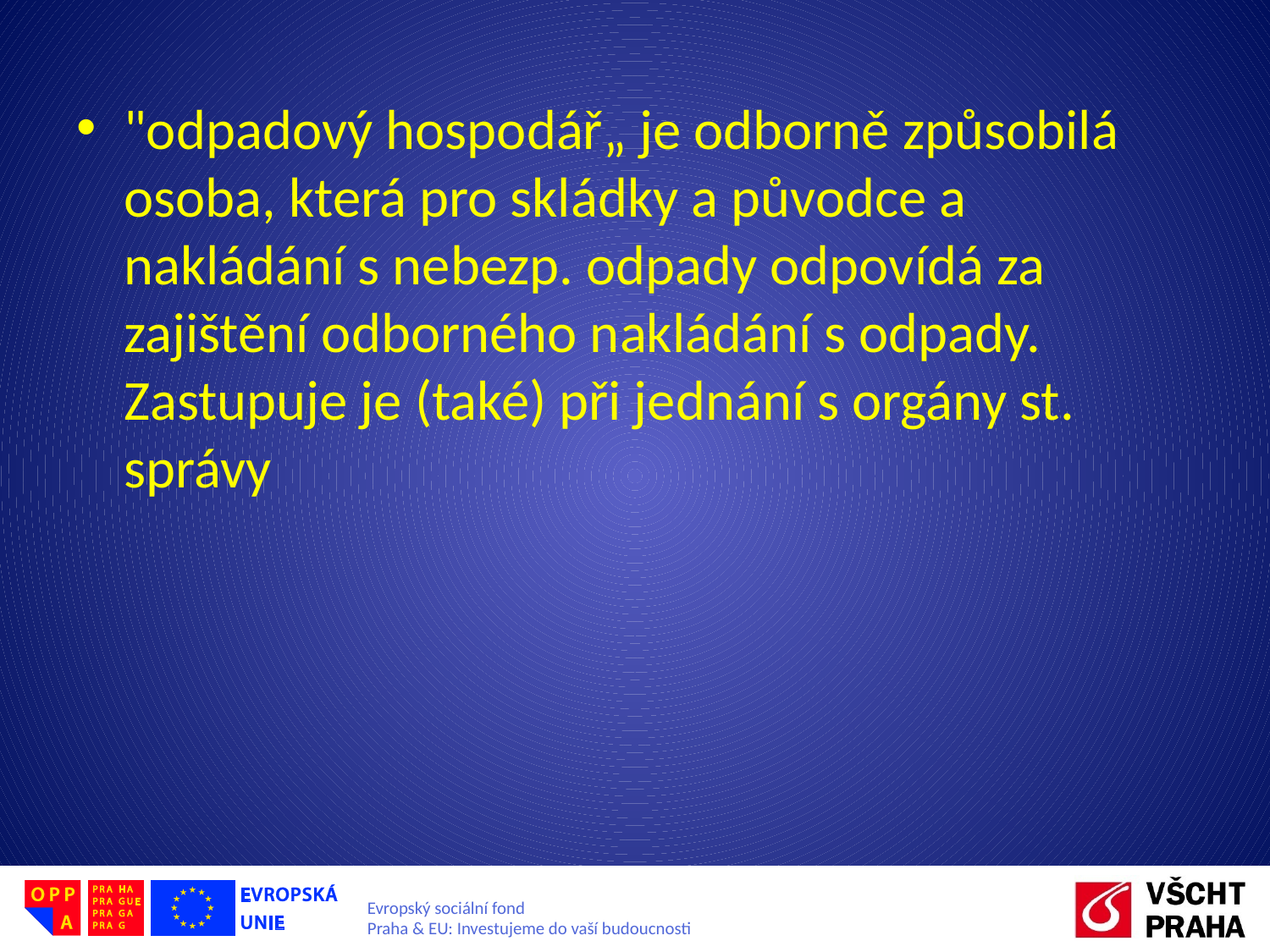

"odpadový hospodář„ je odborně způsobilá osoba, která pro skládky a původce a nakládání s nebezp. odpady odpovídá za zajištění odborného nakládání s odpady. Zastupuje je (také) při jednání s orgány st. správy